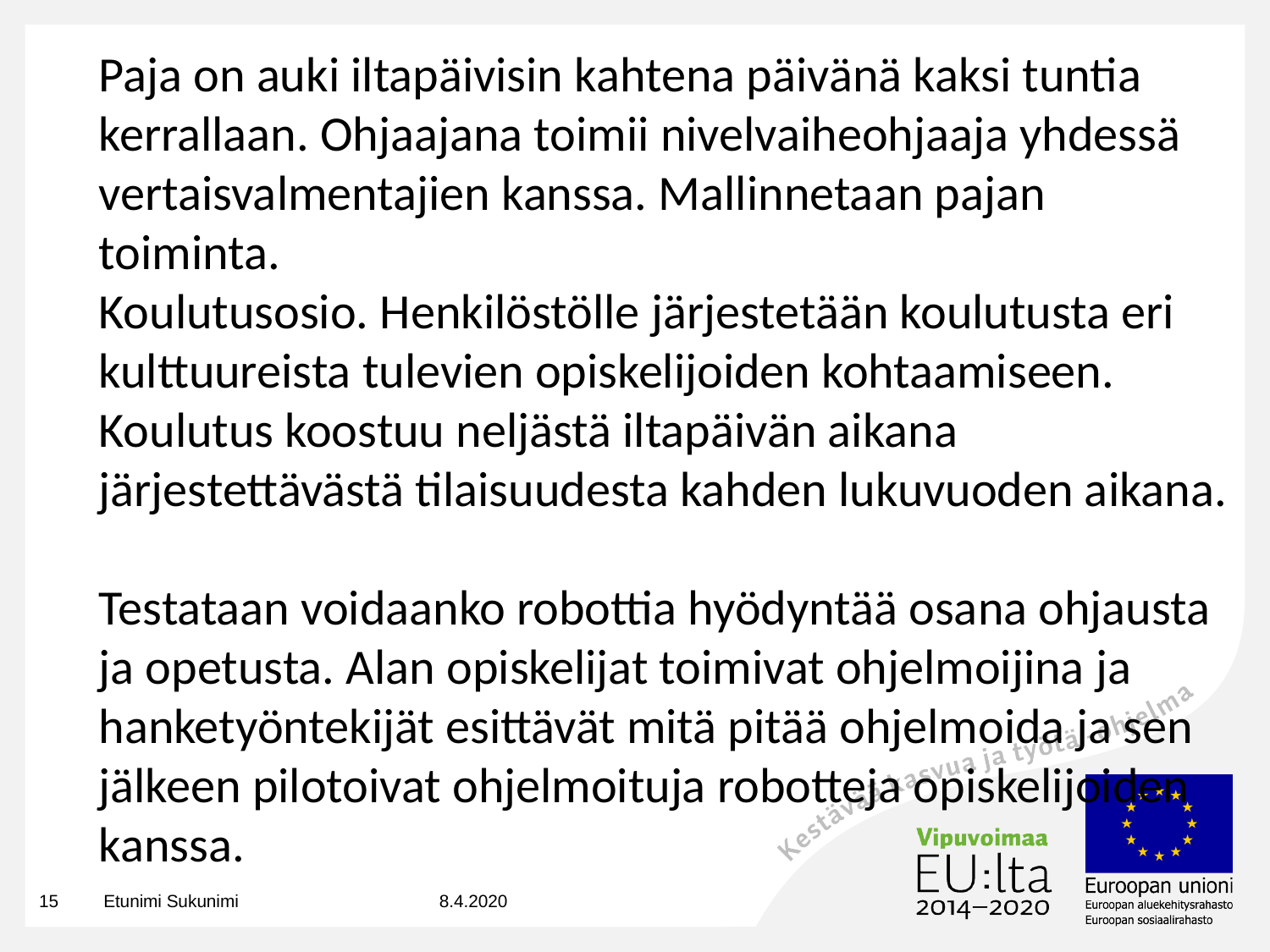

Paja on auki iltapäivisin kahtena päivänä kaksi tuntia kerrallaan. Ohjaajana toimii nivelvaiheohjaaja yhdessä vertaisvalmentajien kanssa. Mallinnetaan pajan toiminta.
Koulutusosio. Henkilöstölle järjestetään koulutusta eri kulttuureista tulevien opiskelijoiden kohtaamiseen. Koulutus koostuu neljästä iltapäivän aikana järjestettävästä tilaisuudesta kahden lukuvuoden aikana.
Testataan voidaanko robottia hyödyntää osana ohjausta ja opetusta. Alan opiskelijat toimivat ohjelmoijina ja hanketyöntekijät esittävät mitä pitää ohjelmoida ja sen jälkeen pilotoivat ohjelmoituja robotteja opiskelijoiden kanssa.

15
Etunimi Sukunimi
8.4.2020